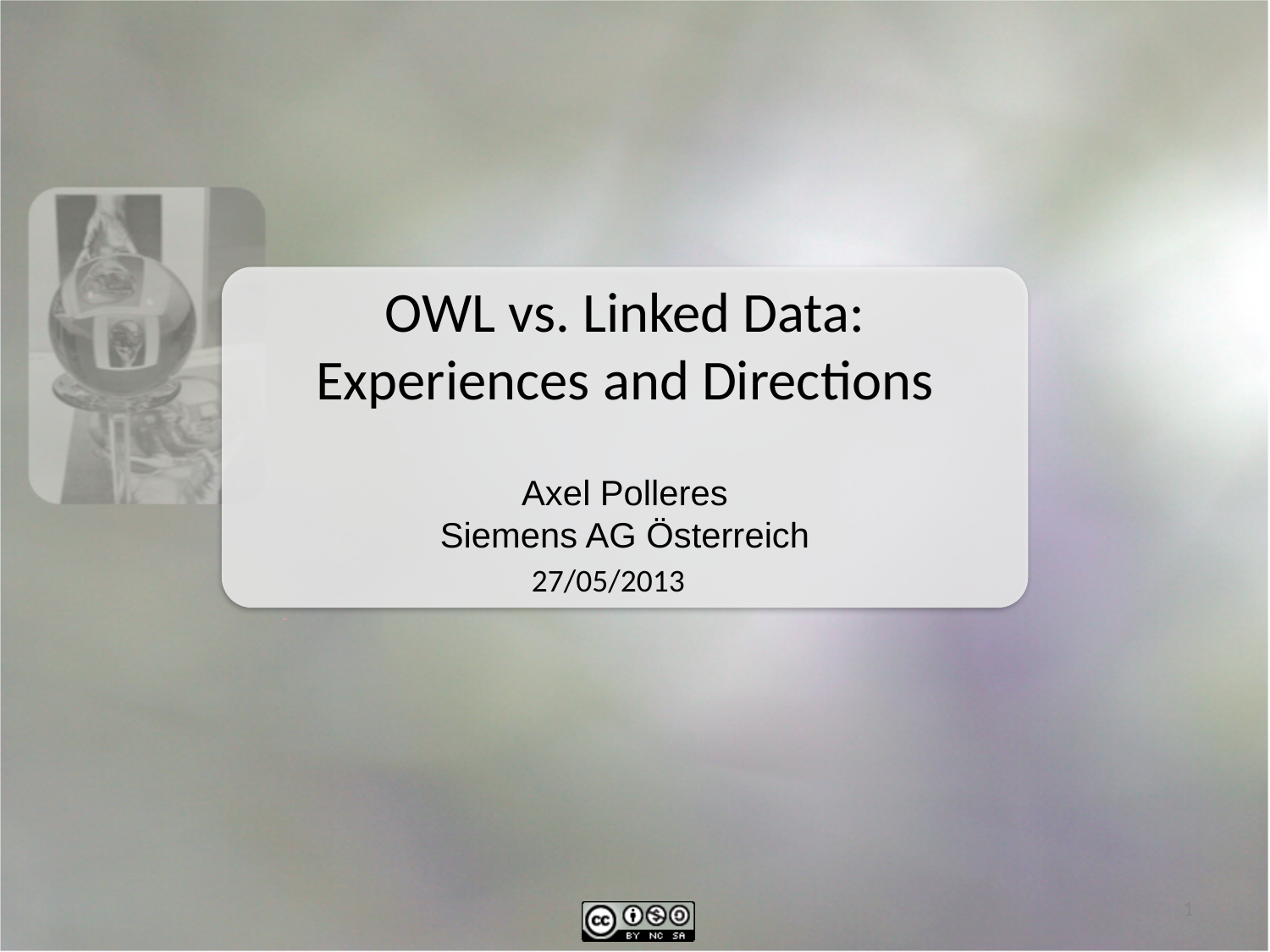

# OWL vs. Linked Data: Experiences and Directions Axel Polleres Siemens AG Österreich
27/05/2013
1